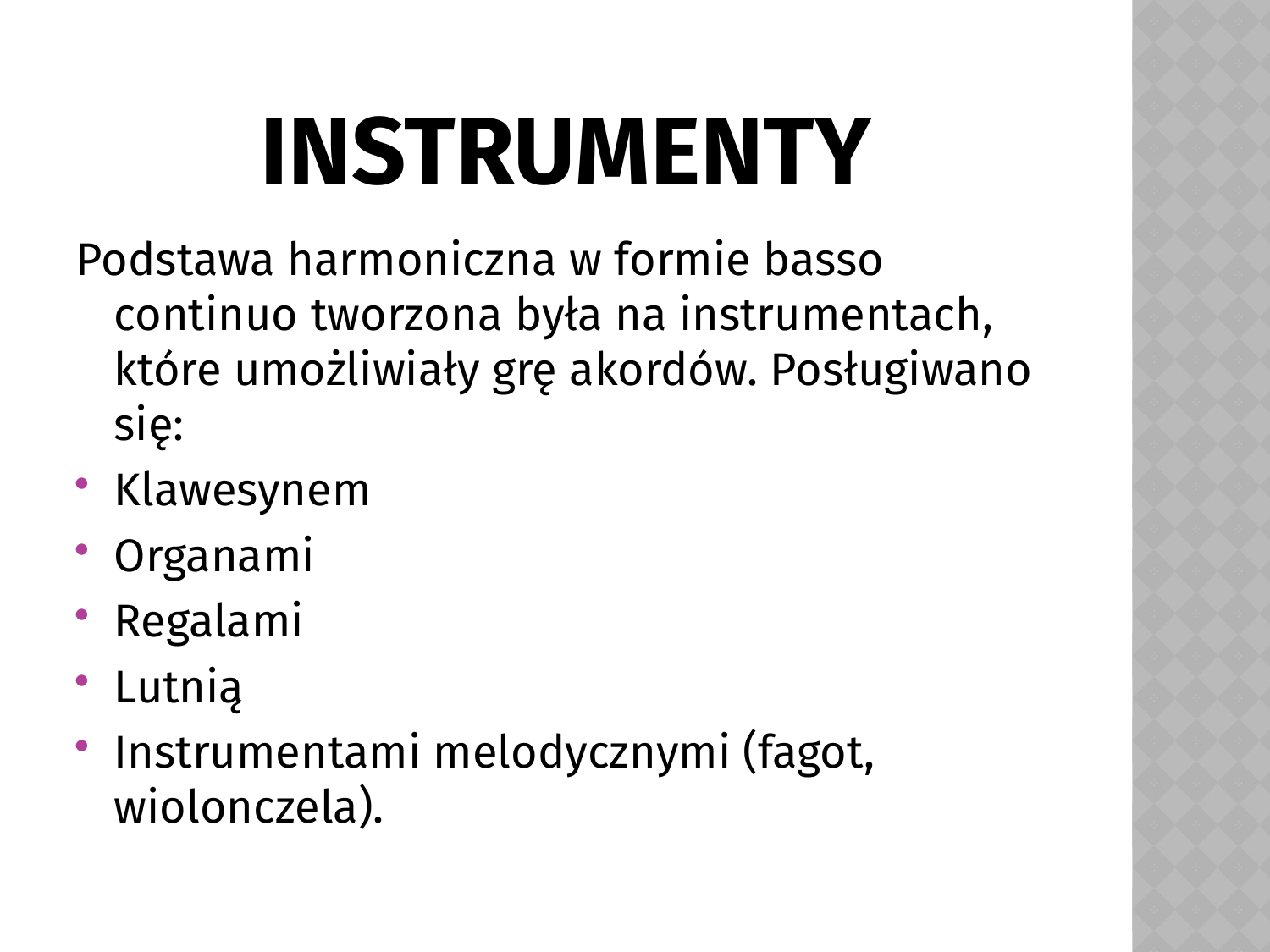

# Instrumenty
Podstawa harmoniczna w formie basso continuo tworzona była na instrumentach, które umożliwiały grę akordów. Posługiwano się:
Klawesynem
Organami
Regalami
Lutnią
Instrumentami melodycznymi (fagot, wiolonczela).